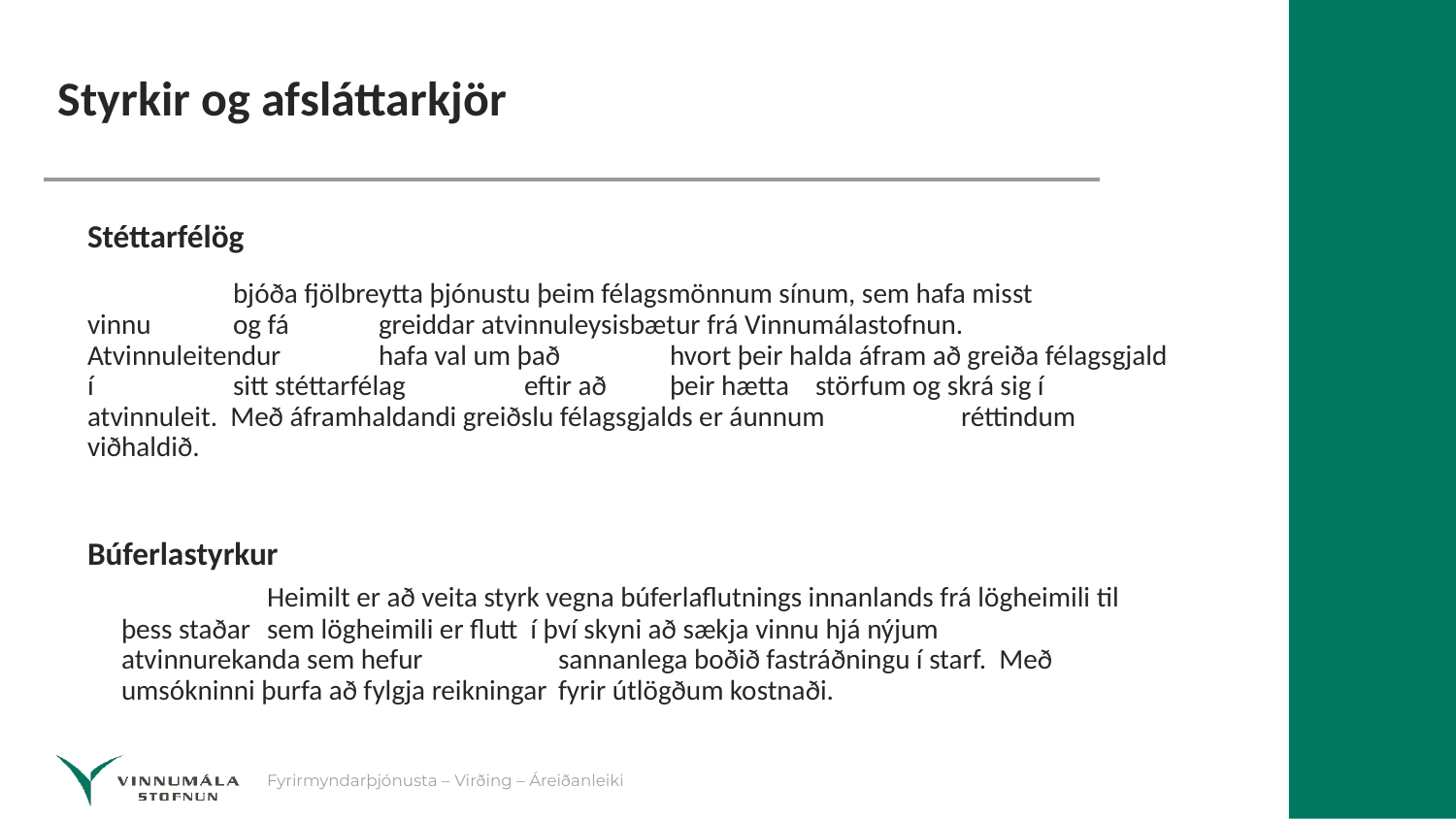

# Styrkir og afsláttarkjör
Stéttarfélög
	bjóða fjölbreytta þjónustu þeim félagsmönnum sínum, sem hafa misst 	vinnu 	og fá 	greiddar atvinnuleysisbætur frá Vinnumálastofnun.  Atvinnuleitendur 	hafa val um það 	hvort þeir halda áfram að greiða félagsgjald í 	sitt stéttarfélag 	eftir að 	þeir hætta 	störfum og skrá sig í atvinnuleit.  Með áframhaldandi greiðslu félagsgjalds er áunnum 	réttindum viðhaldið.

Búferlastyrkur
		Heimilt er að veita styrk vegna búferlaflutnings innanlands frá lögheimili til 	þess staðar 	sem lögheimili er flutt  í því skyni að sækja vinnu hjá nýjum 	atvinnurekanda sem hefur 	sannanlega boðið fastráðningu í starf.  Með umsókninni þurfa að fylgja reikningar 	fyrir útlögðum kostnaði.